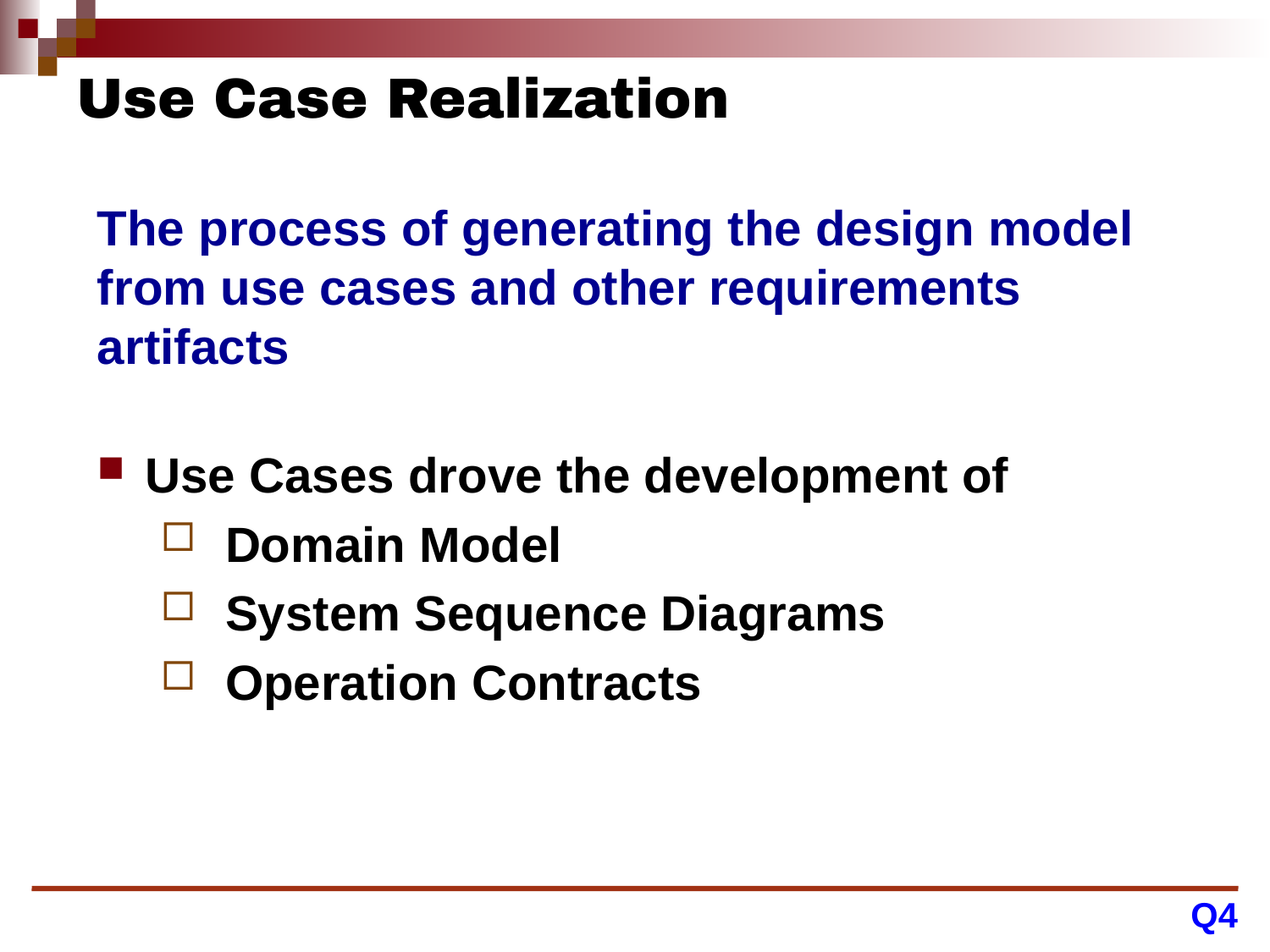

# Use Case Realization
The process of generating the design model from use cases and other requirements artifacts

Use Cases drove the development of
Domain Model
System Sequence Diagrams
Operation Contracts

Q4